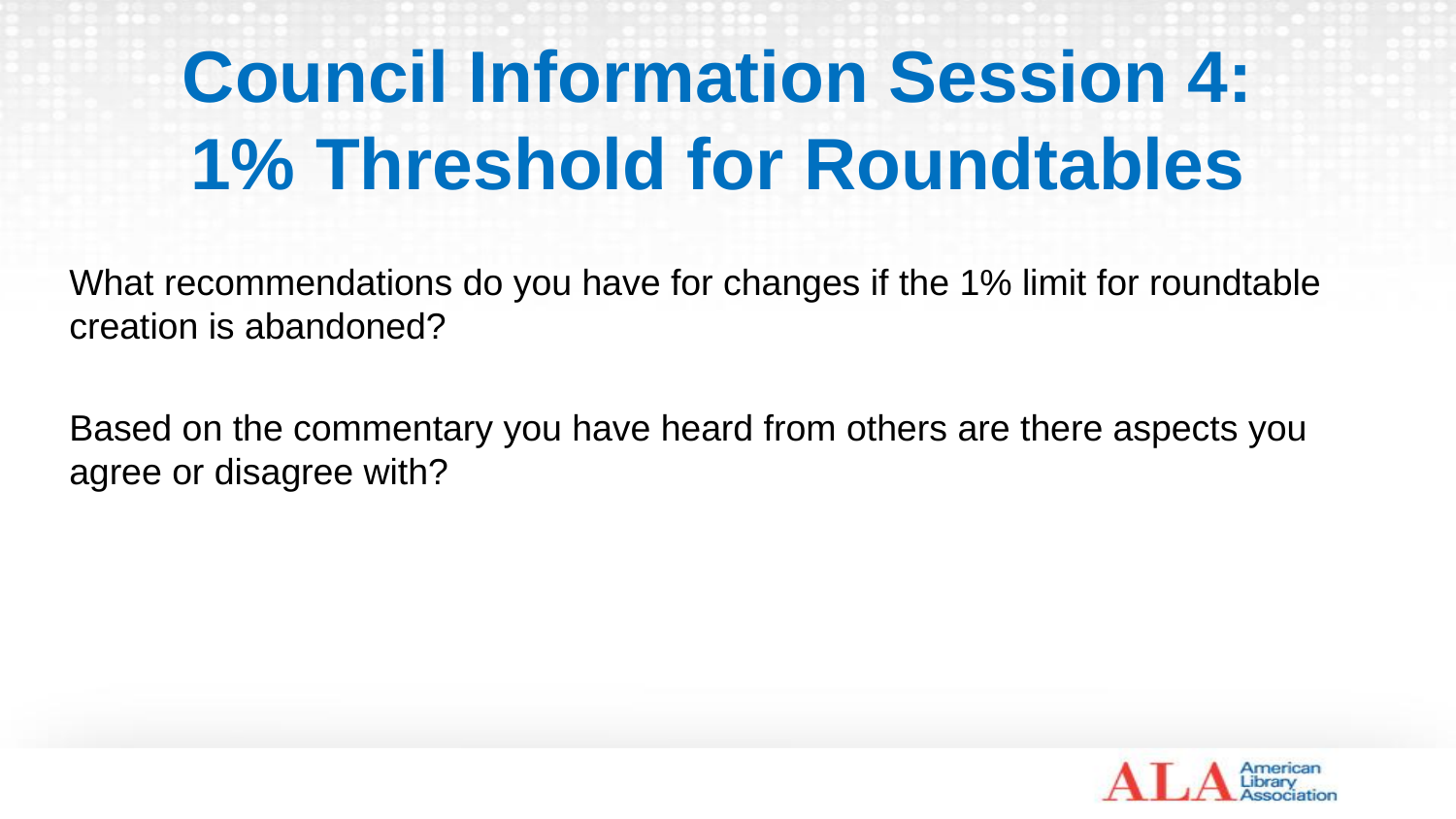

# Council Information Session 4:
1% Threshold for Roundtables

What recommendations do you have for changes if the 1% limit for roundtable creation is abandoned?

Based on the commentary you have heard from others are there aspects you agree or disagree with?